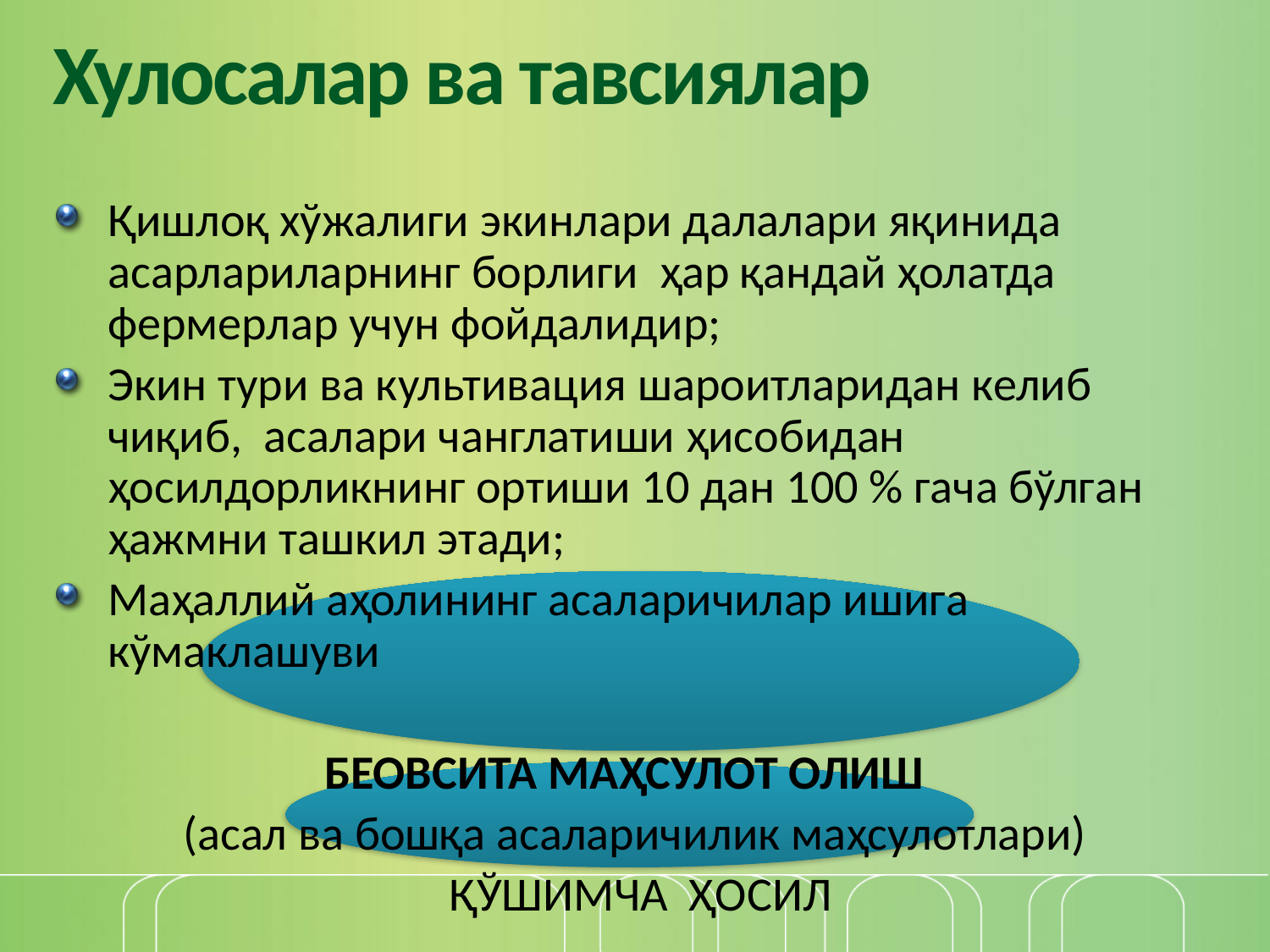

# Хулосалар ва тавсиялар
Қишлоқ хўжалиги экинлари далалари яқинида асарлариларнинг борлиги  ҳар қандай ҳолатда фермерлар учун фойдалидир;
Экин тури ва культивация шароитларидан келиб чиқиб,  асалари чанглатиши ҳисобидан ҳосилдорликнинг ортиши 10 дан 100 % гача бўлган ҳажмни ташкил этади;
Маҳаллий аҳолининг асаларичилар ишига кўмаклашуви

БЕОВСИТА МАҲСУЛОТ ОЛИШ
(асал ва бошқа асаларичилик маҳсулотлари)
  ҚЎШИМЧА  ҲОСИЛ